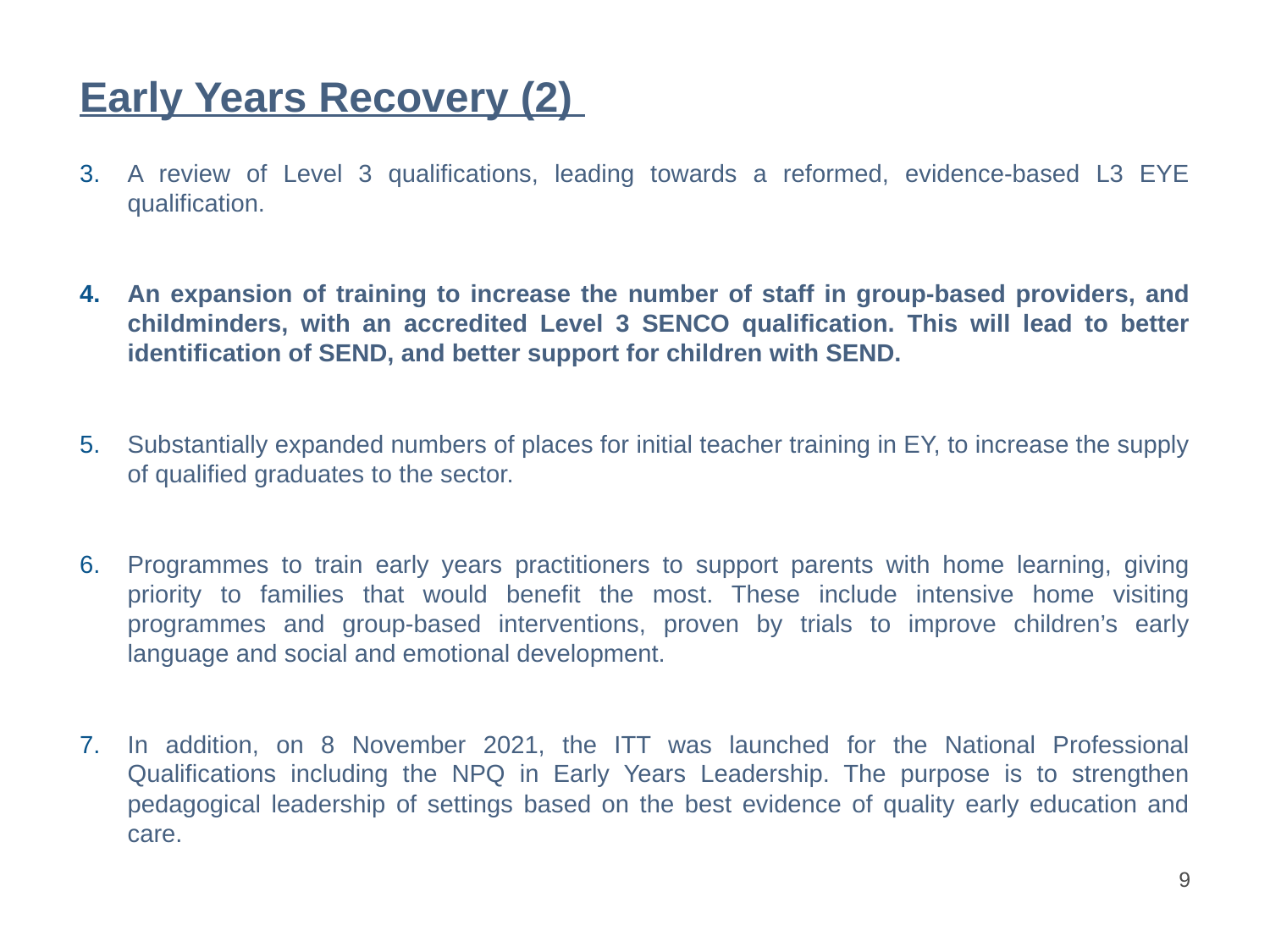

# Early Years Recovery (2)
A review of Level 3 qualifications, leading towards a reformed, evidence-based L3 EYE qualification.

An expansion of training to increase the number of staff in group-based providers, and childminders, with an accredited Level 3 SENCO qualification. This will lead to better identification of SEND, and better support for children with SEND.

Substantially expanded numbers of places for initial teacher training in EY, to increase the supply of qualified graduates to the sector.

Programmes to train early years practitioners to support parents with home learning, giving priority to families that would benefit the most. These include intensive home visiting programmes and group-based interventions, proven by trials to improve children’s early language and social and emotional development.

In addition, on 8 November 2021, the ITT was launched for the National Professional Qualifications including the NPQ in Early Years Leadership. The purpose is to strengthen pedagogical leadership of settings based on the best evidence of quality early education and care.
9